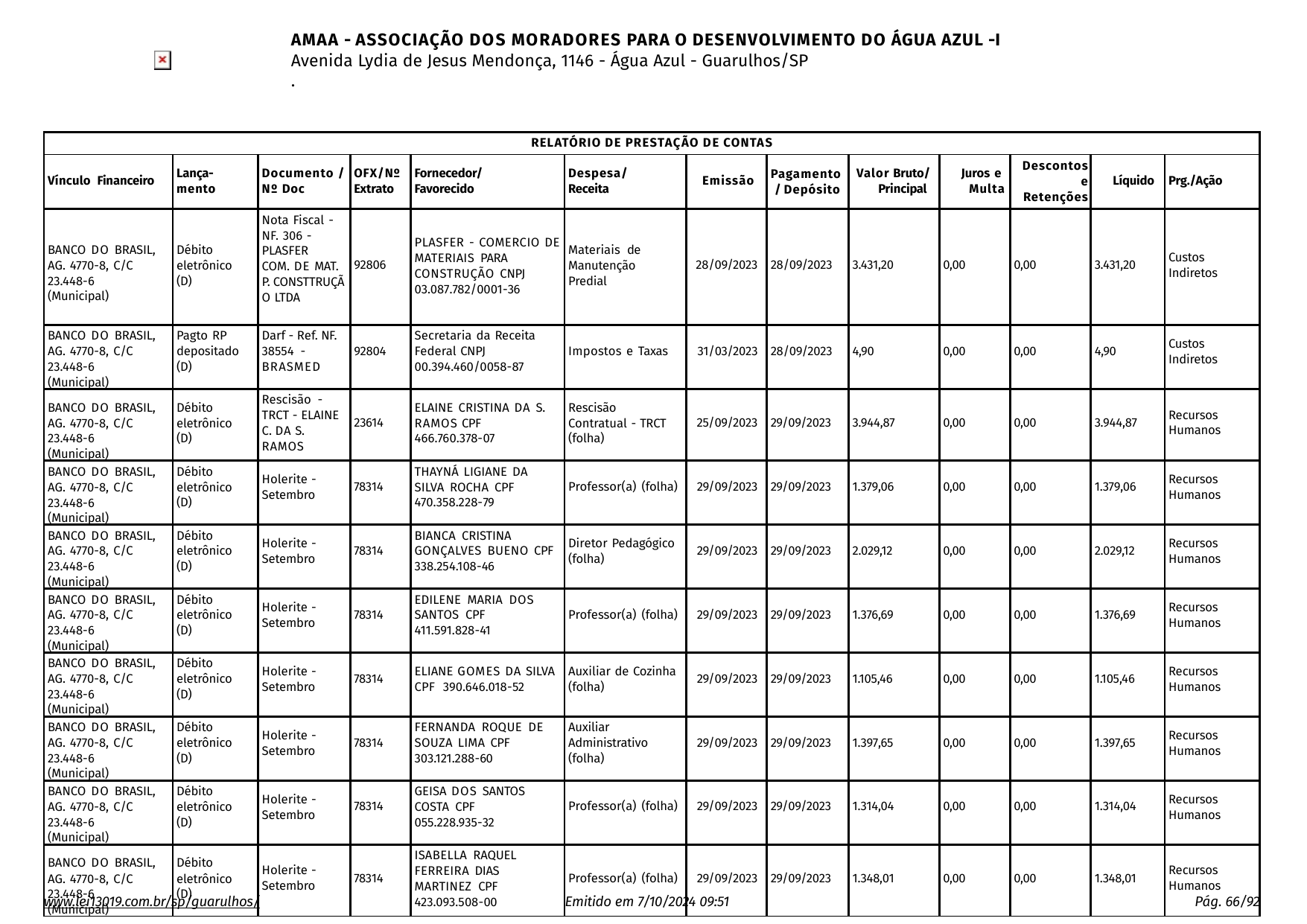

AMAA - ASSOCIAÇÃO DOS MORADORES PARA O DESENVOLVIMENTO DO ÁGUA AZUL -I
Avenida Lydia de Jesus Mendonça, 1146 - Água Azul - Guarulhos/SP
.
| RELATÓRIO DE PRESTAÇÃO DE CONTAS |  |  |  |  |  |  |  |  |  |  |  |  |
| --- | --- | --- | --- | --- | --- | --- | --- | --- | --- | --- | --- | --- |
| Vínculo Financeiro | Lança- mento | Documento / Nº Doc | OFX/Nº Extrato | Fornecedor/ Favorecido | Despesa/ Receita | Emissão | Pagamento / Depósito | Valor Bruto/ Principal | Juros e Multa | Descontos e Retenções | Líquido | Prg./Ação |
| BANCO DO BRASIL, AG. 4770-8, C/C 23.448-6 (Municipal) | Débito eletrônico (D) | Nota Fiscal - NF. 306 - PLASFER COM. DE MAT. P. CONSTTRUÇÃ O LTDA | 92806 | PLASFER - COMERCIO DE MATERIAIS PARA CONSTRUÇÃO CNPJ 03.087.782/0001-36 | Materiais de Manutenção Predial | 28/09/2023 | 28/09/2023 | 3.431,20 | 0,00 | 0,00 | 3.431,20 | Custos Indiretos |
| BANCO DO BRASIL, AG. 4770-8, C/C 23.448-6 (Municipal) | Pagto RP depositado (D) | Darf - Ref. NF. 38554 - BRASMED | 92804 | Secretaria da Receita Federal CNPJ 00.394.460/0058-87 | Impostos e Taxas | 31/03/2023 | 28/09/2023 | 4,90 | 0,00 | 0,00 | 4,90 | Custos Indiretos |
| BANCO DO BRASIL, AG. 4770-8, C/C 23.448-6 (Municipal) | Débito eletrônico (D) | Rescisão - TRCT - ELAINE C. DA S. RAMOS | 23614 | ELAINE CRISTINA DA S. RAMOS CPF 466.760.378-07 | Rescisão Contratual - TRCT (folha) | 25/09/2023 | 29/09/2023 | 3.944,87 | 0,00 | 0,00 | 3.944,87 | Recursos Humanos |
| BANCO DO BRASIL, AG. 4770-8, C/C 23.448-6 (Municipal) | Débito eletrônico (D) | Holerite - Setembro | 78314 | THAYNÁ LIGIANE DA SILVA ROCHA CPF 470.358.228-79 | Professor(a) (folha) | 29/09/2023 | 29/09/2023 | 1.379,06 | 0,00 | 0,00 | 1.379,06 | Recursos Humanos |
| BANCO DO BRASIL, AG. 4770-8, C/C 23.448-6 (Municipal) | Débito eletrônico (D) | Holerite - Setembro | 78314 | BIANCA CRISTINA GONÇALVES BUENO CPF 338.254.108-46 | Diretor Pedagógico (folha) | 29/09/2023 | 29/09/2023 | 2.029,12 | 0,00 | 0,00 | 2.029,12 | Recursos Humanos |
| BANCO DO BRASIL, AG. 4770-8, C/C 23.448-6 (Municipal) | Débito eletrônico (D) | Holerite - Setembro | 78314 | EDILENE MARIA DOS SANTOS CPF 411.591.828-41 | Professor(a) (folha) | 29/09/2023 | 29/09/2023 | 1.376,69 | 0,00 | 0,00 | 1.376,69 | Recursos Humanos |
| BANCO DO BRASIL, AG. 4770-8, C/C 23.448-6 (Municipal) | Débito eletrônico (D) | Holerite - Setembro | 78314 | ELIANE GOMES DA SILVA CPF 390.646.018-52 | Auxiliar de Cozinha (folha) | 29/09/2023 | 29/09/2023 | 1.105,46 | 0,00 | 0,00 | 1.105,46 | Recursos Humanos |
| BANCO DO BRASIL, AG. 4770-8, C/C 23.448-6 (Municipal) | Débito eletrônico (D) | Holerite - Setembro | 78314 | FERNANDA ROQUE DE SOUZA LIMA CPF 303.121.288-60 | Auxiliar Administrativo (folha) | 29/09/2023 | 29/09/2023 | 1.397,65 | 0,00 | 0,00 | 1.397,65 | Recursos Humanos |
| BANCO DO BRASIL, AG. 4770-8, C/C 23.448-6 (Municipal) | Débito eletrônico (D) | Holerite - Setembro | 78314 | GEISA DOS SANTOS COSTA CPF 055.228.935-32 | Professor(a) (folha) | 29/09/2023 | 29/09/2023 | 1.314,04 | 0,00 | 0,00 | 1.314,04 | Recursos Humanos |
| BANCO DO BRASIL, AG. 4770-8, C/C 23.448-6 (Municipal) | Débito eletrônico (D) | Holerite - Setembro | 78314 | ISABELLA RAQUEL FERREIRA DIAS MARTINEZ CPF 423.093.508-00 | Professor(a) (folha) | 29/09/2023 | 29/09/2023 | 1.348,01 | 0,00 | 0,00 | 1.348,01 | Recursos Humanos |
www.lei13019.com.br/sp/guarulhos/
Emitido em 7/10/2024 09:51
Pág. 66/92